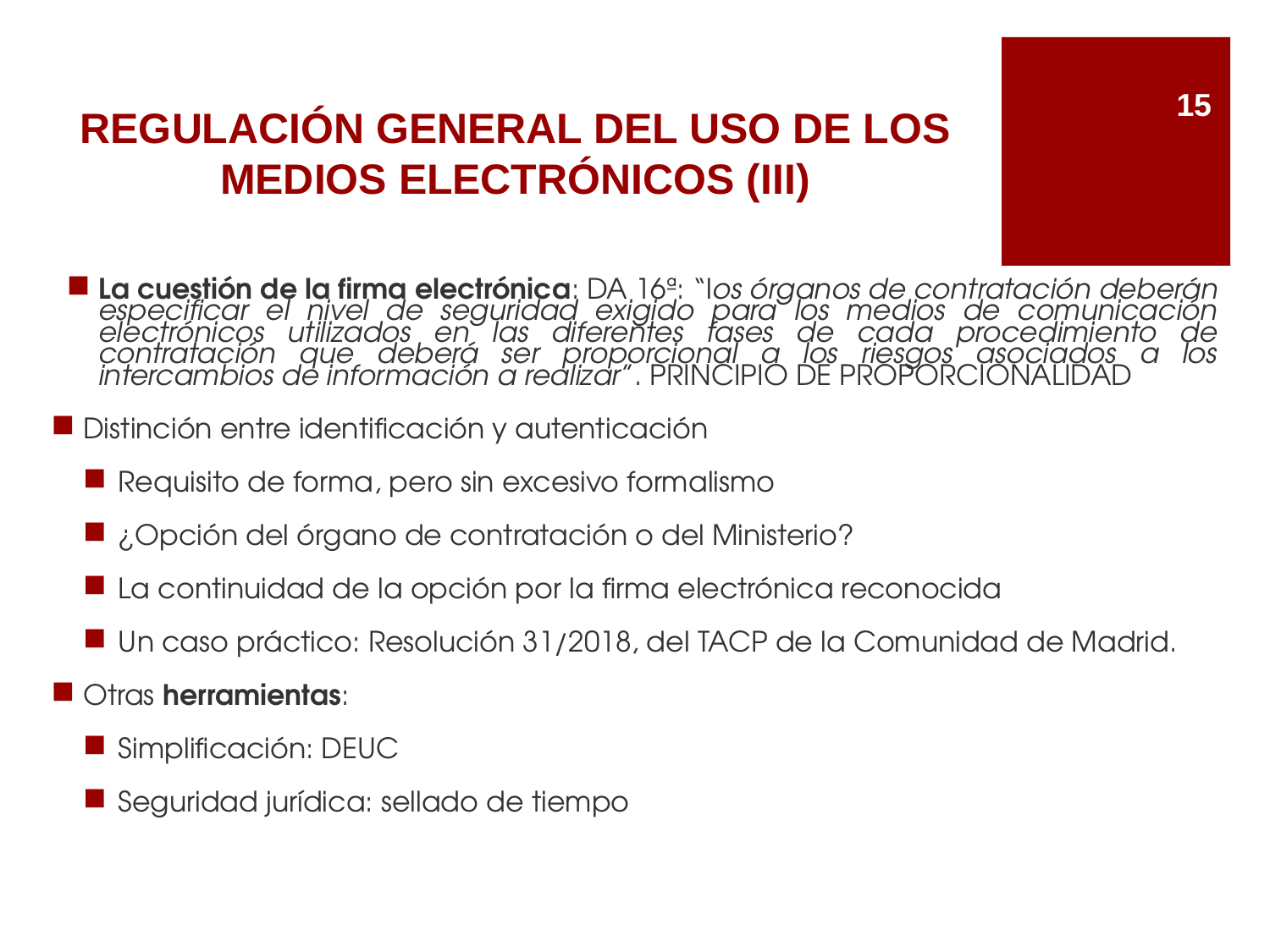

# REGULACIÓN GENERAL DEL USO DE LOS MEDIOS ELECTRÓNICOS (III)
15
La cuestión de la firma electrónica: DA 16ª: “los órganos de contratación deberán especificar el nivel de seguridad exigido para los medios de comunicación electrónicos utilizados en las diferentes fases de cada procedimiento de contratación que deberá ser proporcional a los riesgos asociados a los intercambios de información a realizar”. PRINCIPIO DE PROPORCIONALIDAD
Distinción entre identificación y autenticación
Requisito de forma, pero sin excesivo formalismo
¿Opción del órgano de contratación o del Ministerio?
La continuidad de la opción por la firma electrónica reconocida
Un caso práctico: Resolución 31/2018, del TACP de la Comunidad de Madrid.
Otras herramientas:
Simplificación: DEUC
Seguridad jurídica: sellado de tiempo

20